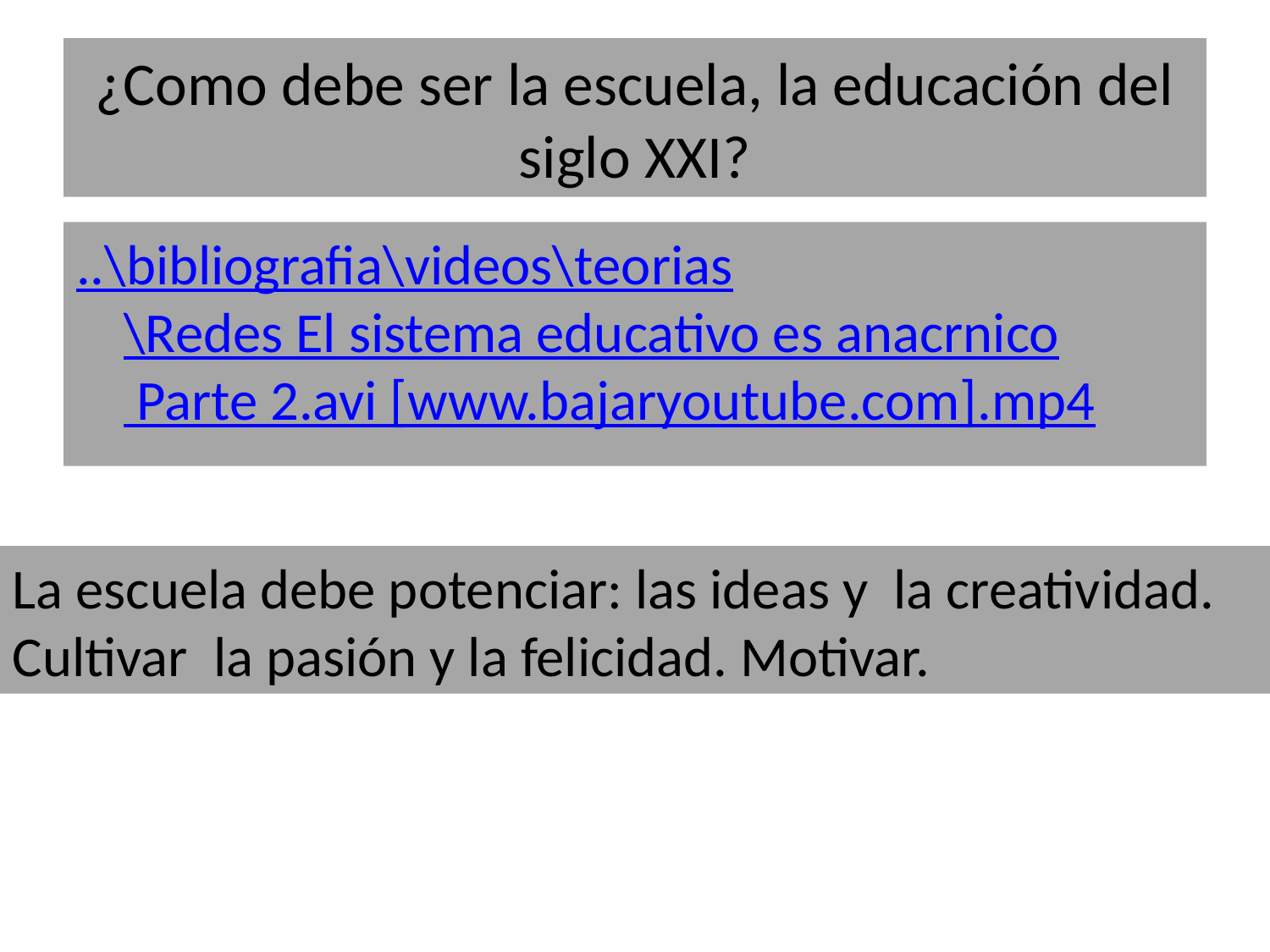

# ¿Como debe ser la escuela, la educación del siglo XXI?
..\bibliografia\videos\teorias\Redes El sistema educativo es anacrnico Parte 2.avi [www.bajaryoutube.com].mp4
La escuela debe potenciar: las ideas y  la creatividad.
Cultivar  la pasión y la felicidad. Motivar.